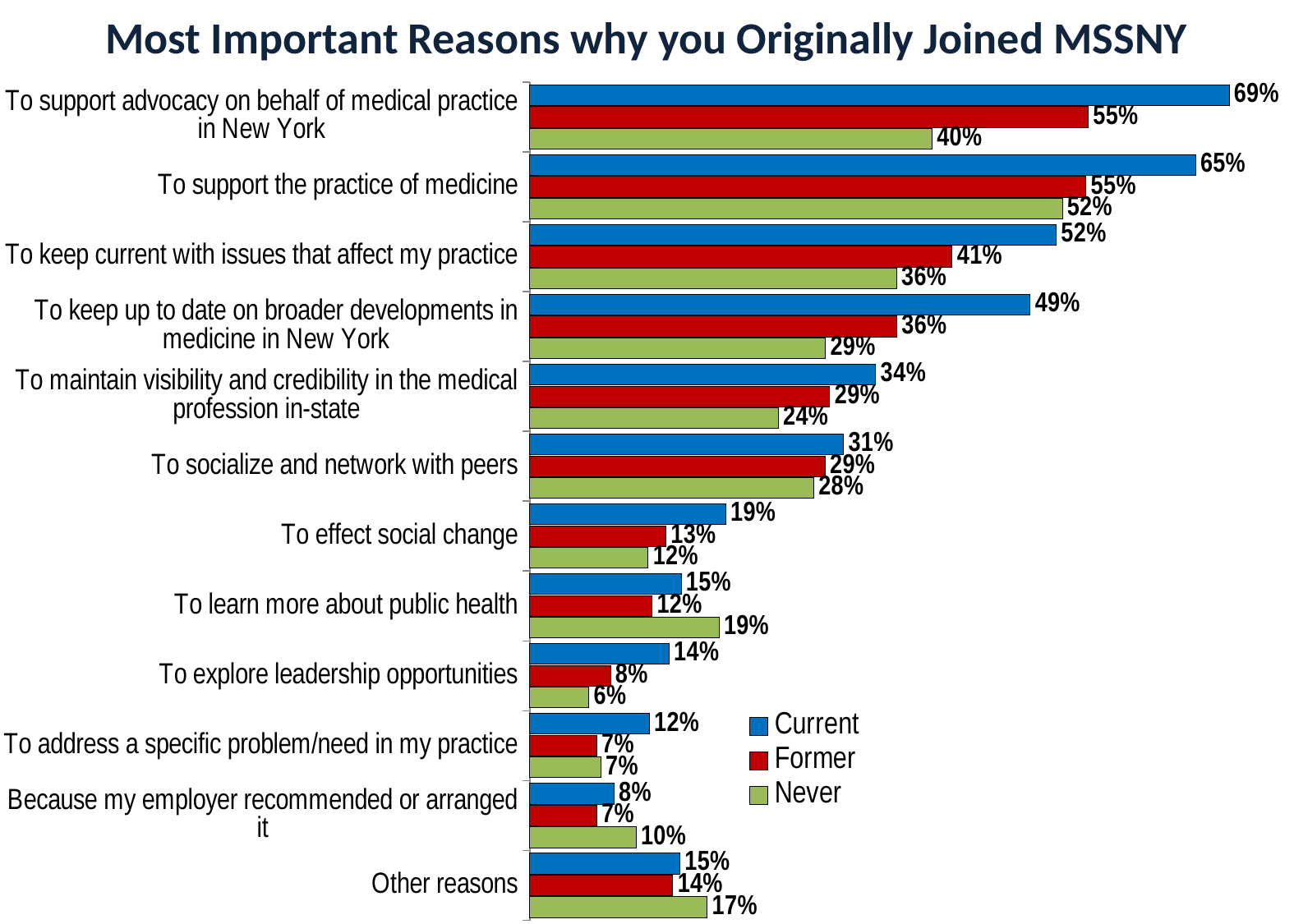

# Most Important Reasons why you Originally Joined MSSNY

### Chart

| Category | Never | Former | Current |
|---|---|---|---|
| Other reasons | 0.1744186046511628 | 0.14058956916099774 | 0.1473684210526316 |
| Because my employer recommended or arranged it | 0.10465116279069768 | 0.06575963718820861 | 0.08270676691729323 |
| To address a specific problem/need in my practice | 0.06976744186046512 | 0.06575963718820861 | 0.11729323308270677 |
| To explore leadership opportunities | 0.05813953488372093 | 0.07936507936507936 | 0.1368421052631579 |
| To learn more about public health | 0.18604651162790697 | 0.12018140589569161 | 0.14887218045112782 |
| To effect social change | 0.11627906976744186 | 0.13378684807256236 | 0.1924812030075188 |
| To socialize and network with peers | 0.27906976744186046 | 0.29024943310657597 | 0.3082706766917293 |
| To maintain visibility and credibility in the medical profession in-state | 0.2441860465116279 | 0.2947845804988662 | 0.3398496240601504 |
| To keep up to date on broader developments in medicine in New York | 0.29069767441860467 | 0.36054421768707484 | 0.4917293233082707 |
| To keep current with issues that affect my practice | 0.36046511627906974 | 0.41496598639455784 | 0.5172932330827068 |
| To support the practice of medicine | 0.5232558139534884 | 0.546485260770975 | 0.6541353383458647 |
| To support advocacy on behalf of medical practice in New York | 0.3953488372093023 | 0.5487528344671202 | 0.687218045112782 |